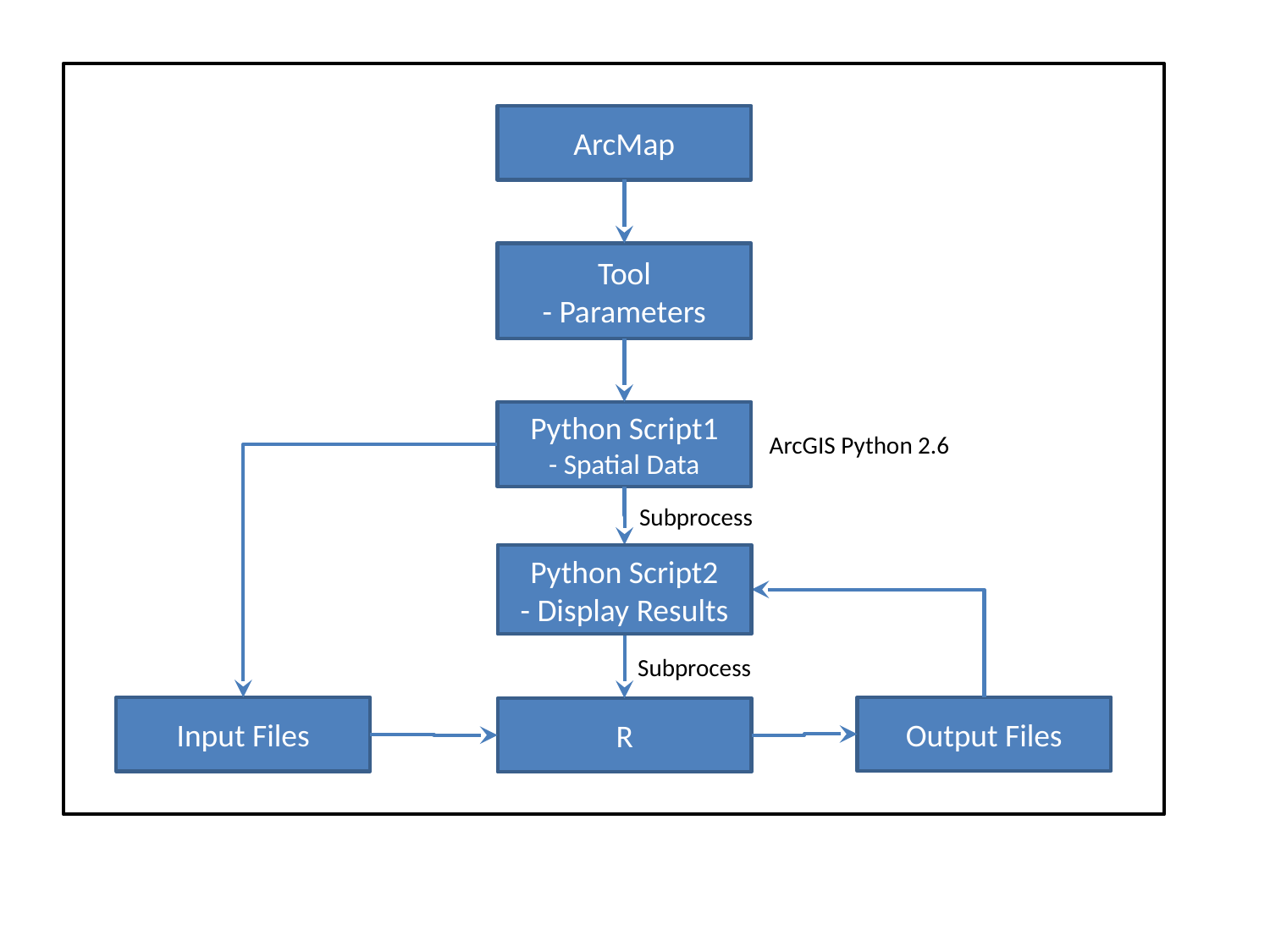

ArcMap
Tool
- Parameters
Python Script1
- Spatial Data
ArcGIS Python 2.6
Subprocess
Python Script2
- Display Results
Subprocess
Output Files
Input Files
R